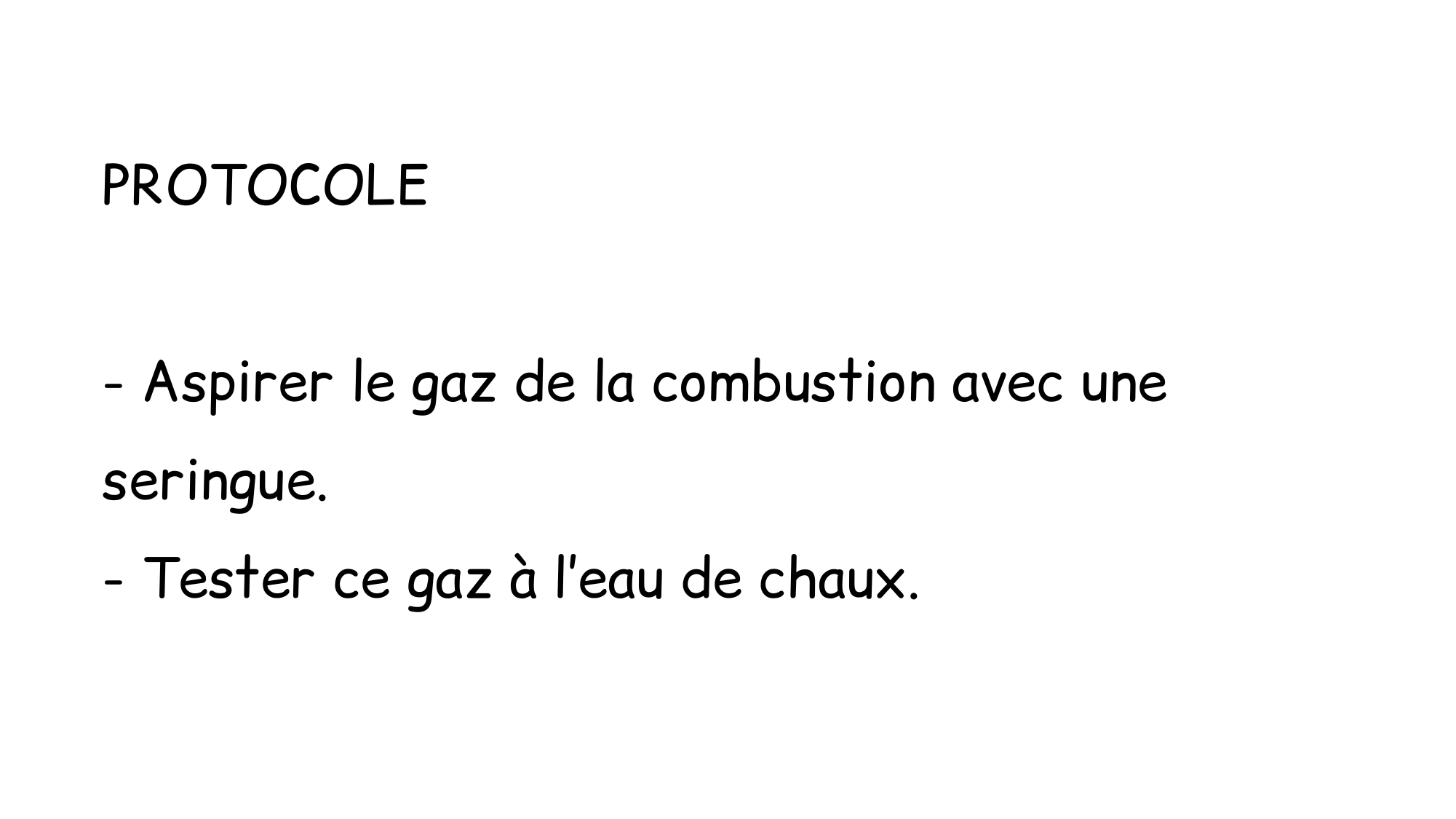

PROTOCOLE

- Aspirer le gaz de la combustion avec une seringue.
- Tester ce gaz à l’eau de chaux.